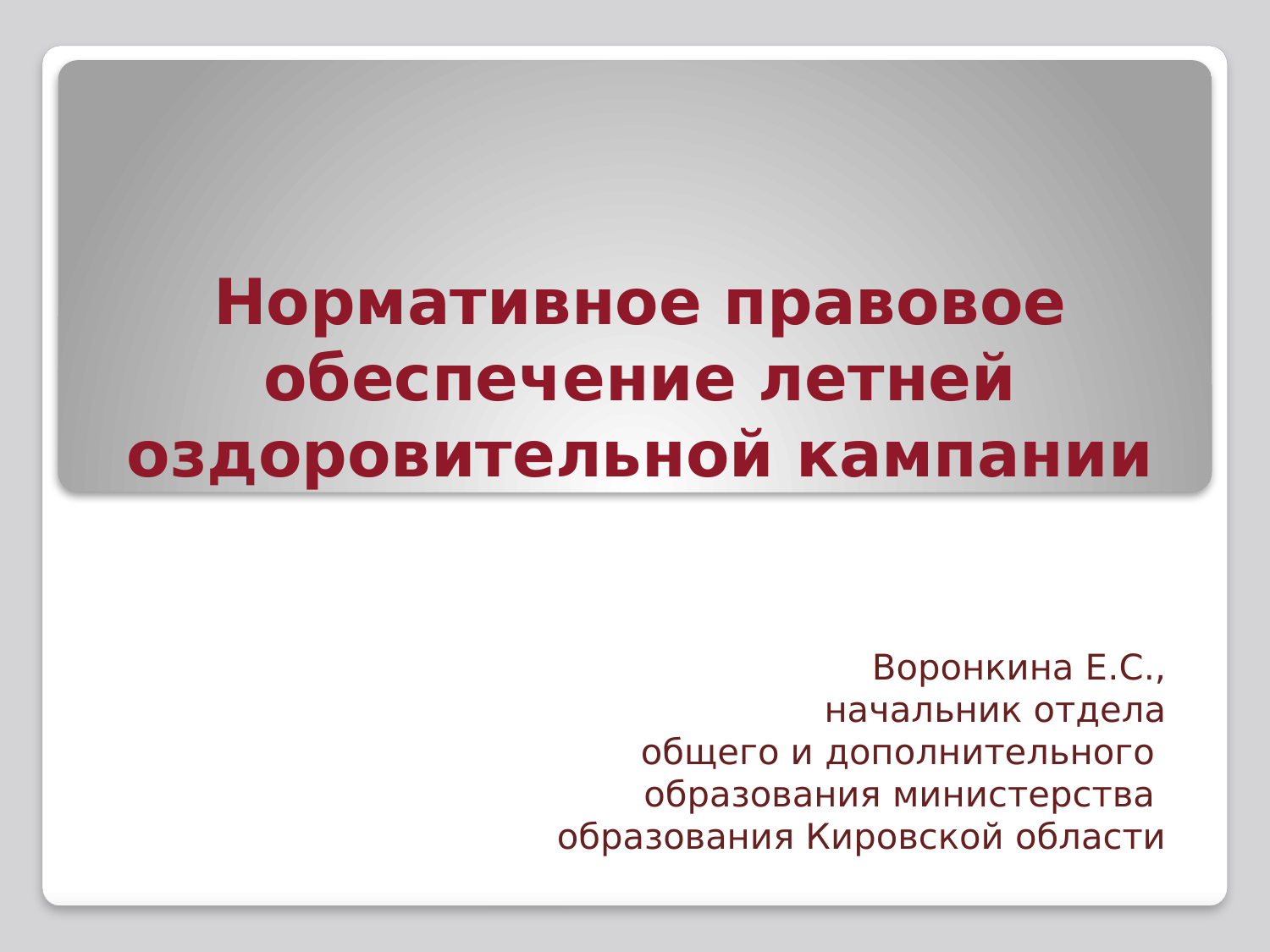

# Нормативное правовое обеспечение летней оздоровительной кампании
Воронкина Е.С.,
начальник отдела
общего и дополнительного
образования министерства
образования Кировской области